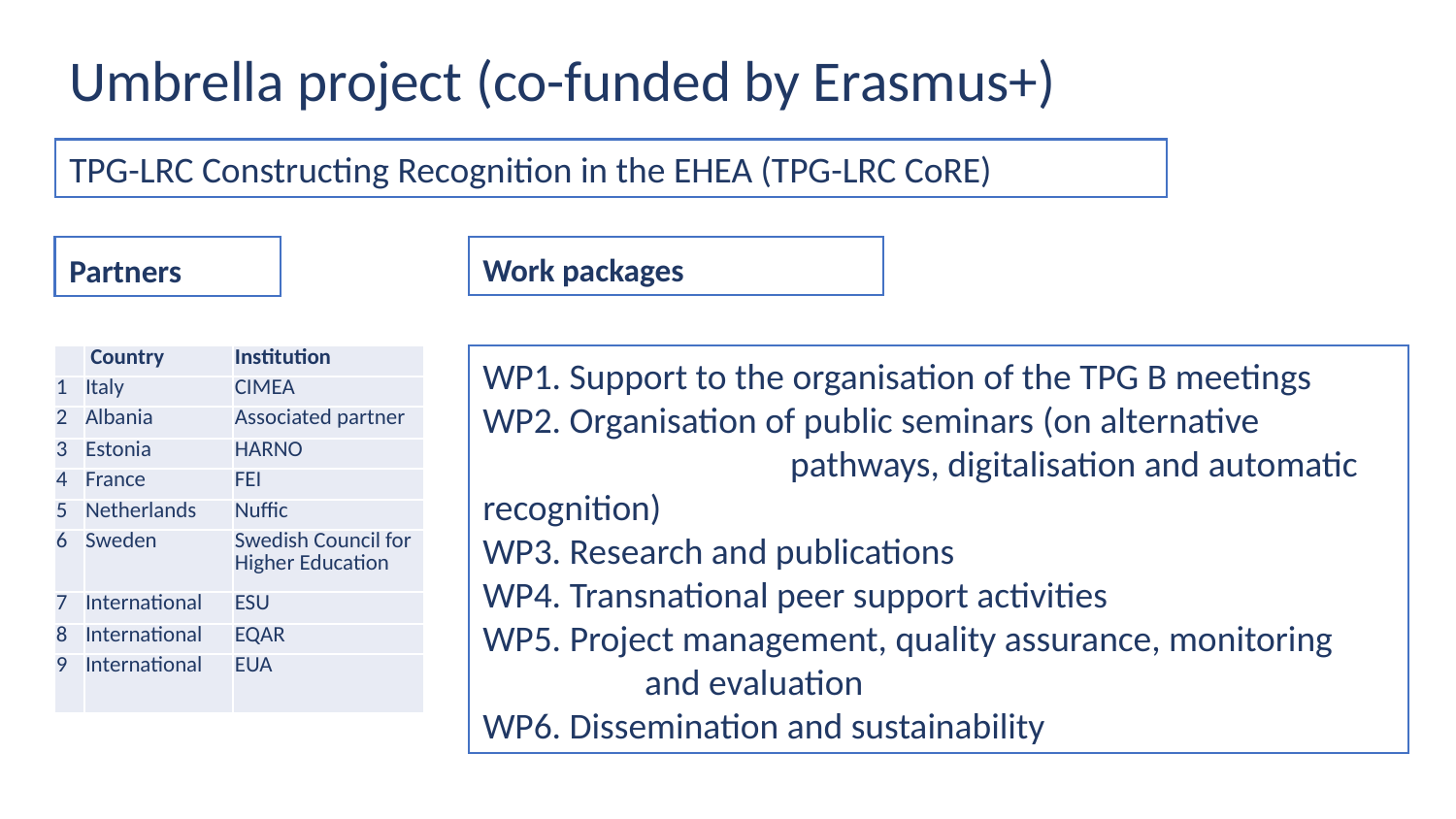

Umbrella project (co-funded by Erasmus+)
TPG-LRC Constructing Recognition in the EHEA (TPG-LRC CoRE)
Work packages
Partners
|  | Country | Institution |
| --- | --- | --- |
| 1 | Italy | CIMEA |
| 2 | Albania | Associated partner |
| 3 | Estonia | HARNO |
| 4 | France | FEI |
| 5 | Netherlands | Nuffic |
| 6 | Sweden | Swedish Council for Higher Education |
| 7 | International | ESU |
| 8 | International | EQAR |
| 9 | International | EUA |
WP1. Support to the organisation of the TPG B meetings
WP2. Organisation of public seminars (on alternative 		 	  pathways, digitalisation and automatic recognition)
WP3. Research and publications
WP4. Transnational peer support activities
WP5. Project management, quality assurance, monitoring 	 	  and evaluation
WP6. Dissemination and sustainability